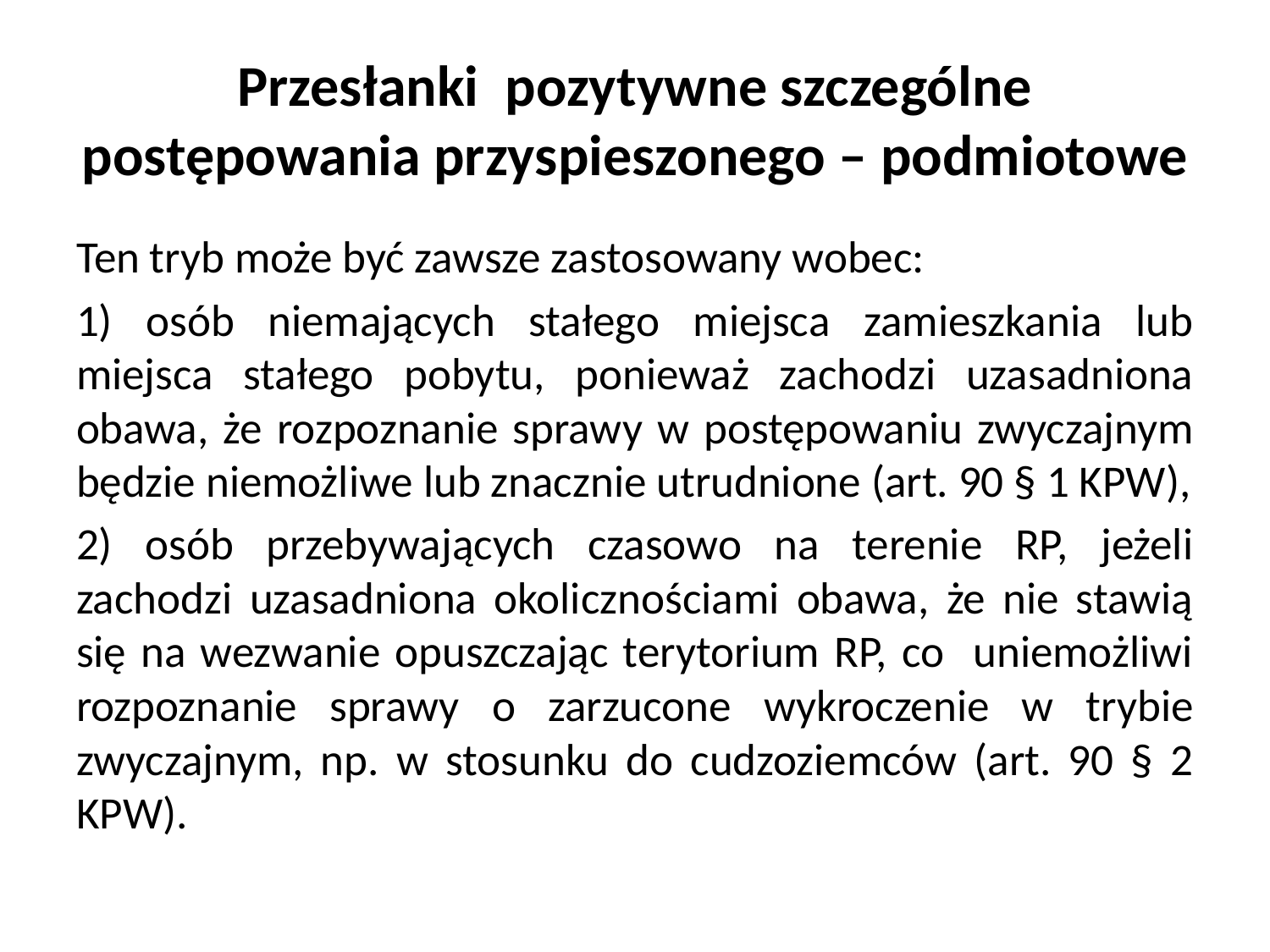

# Przesłanki  pozytywne szczególne postępowania przyspieszonego – podmiotowe
Ten tryb może być zawsze zastosowany wobec:
1) osób niemających stałego miejsca zamieszkania lub miejsca stałego pobytu, ponieważ zachodzi uzasadniona obawa, że rozpoznanie sprawy w postępowaniu zwyczajnym będzie niemożliwe lub znacznie utrudnione (art. 90 § 1 KPW),
2) osób przebywających czasowo na terenie RP, jeżeli zachodzi uzasadniona okolicznościami obawa, że nie stawią się na wezwanie opuszczając terytorium RP, co  uniemożliwi rozpoznanie sprawy o zarzucone wykroczenie w trybie zwyczajnym, np. w stosunku do cudzoziemców (art. 90 § 2 KPW).